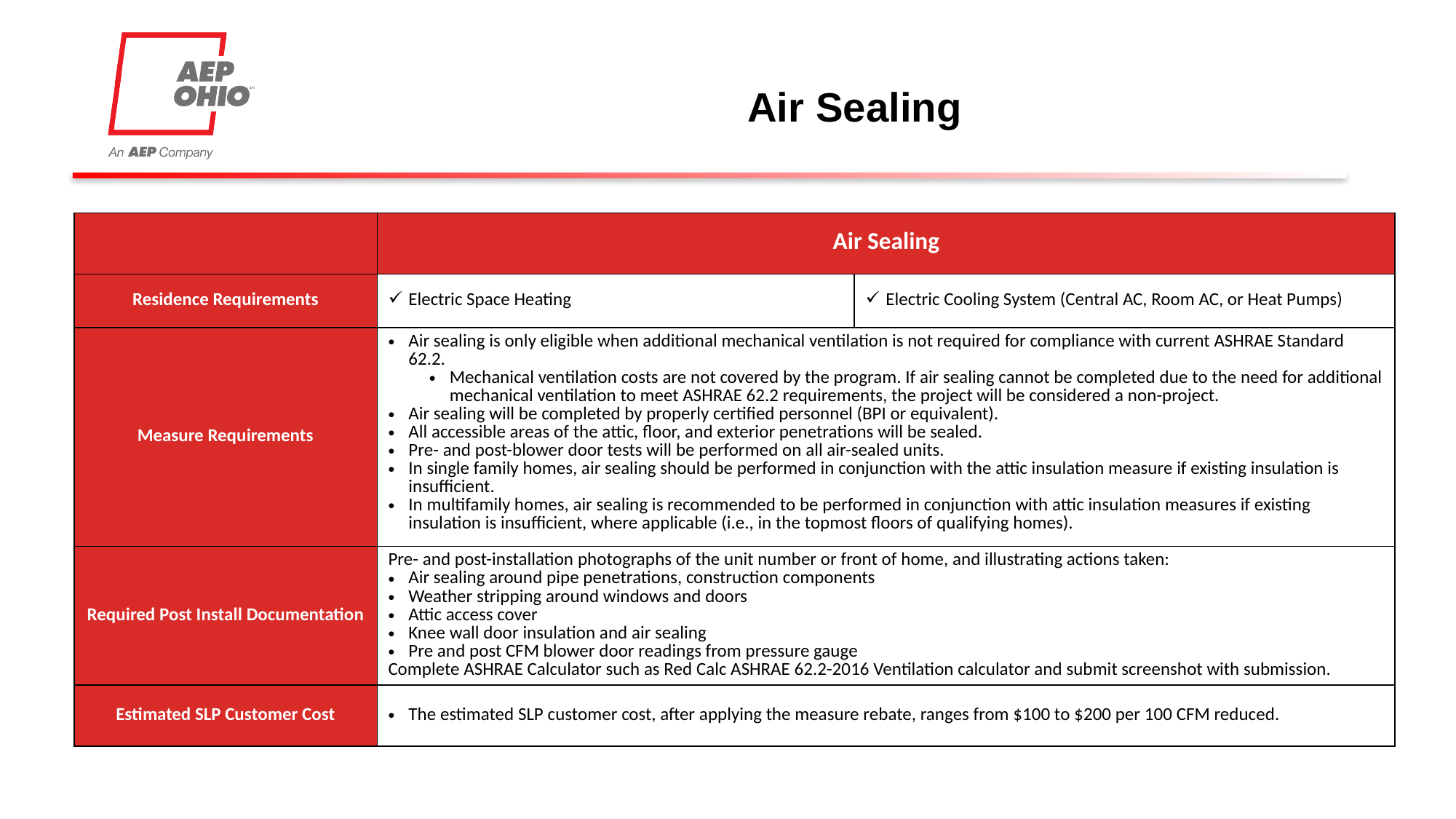

# Air Sealing
|  | Air Sealing |  |
| --- | --- | --- |
| Residence Requirements | Electric Space Heating | Electric Cooling System (Central AC, Room AC, or Heat Pumps) |
| Measure Requirements | Air sealing is only eligible when additional mechanical ventilation is not required for compliance with current ASHRAE Standard 62.2. Mechanical ventilation costs are not covered by the program. If air sealing cannot be completed due to the need for additional mechanical ventilation to meet ASHRAE 62.2 requirements, the project will be considered a non-project. Air sealing will be completed by properly certified personnel (BPI or equivalent). All accessible areas of the attic, floor, and exterior penetrations will be sealed. Pre- and post-blower door tests will be performed on all air-sealed units. In single family homes, air sealing should be performed in conjunction with the attic insulation measure if existing insulation is insufficient. In multifamily homes, air sealing is recommended to be performed in conjunction with attic insulation measures if existing insulation is insufficient, where applicable (i.e., in the topmost floors of qualifying homes). |  |
| Required Post Install Documentation | Pre- and post-installation photographs of the unit number or front of home, and illustrating actions taken: Air sealing around pipe penetrations, construction components Weather stripping around windows and doors Attic access cover Knee wall door insulation and air sealing Pre and post CFM blower door readings from pressure gauge Complete ASHRAE Calculator such as Red Calc ASHRAE 62.2-2016 Ventilation calculator and submit screenshot with submission. |  |
| Estimated SLP Customer Cost | The estimated SLP customer cost, after applying the measure rebate, ranges from $100 to $200 per 100 CFM reduced. |  |